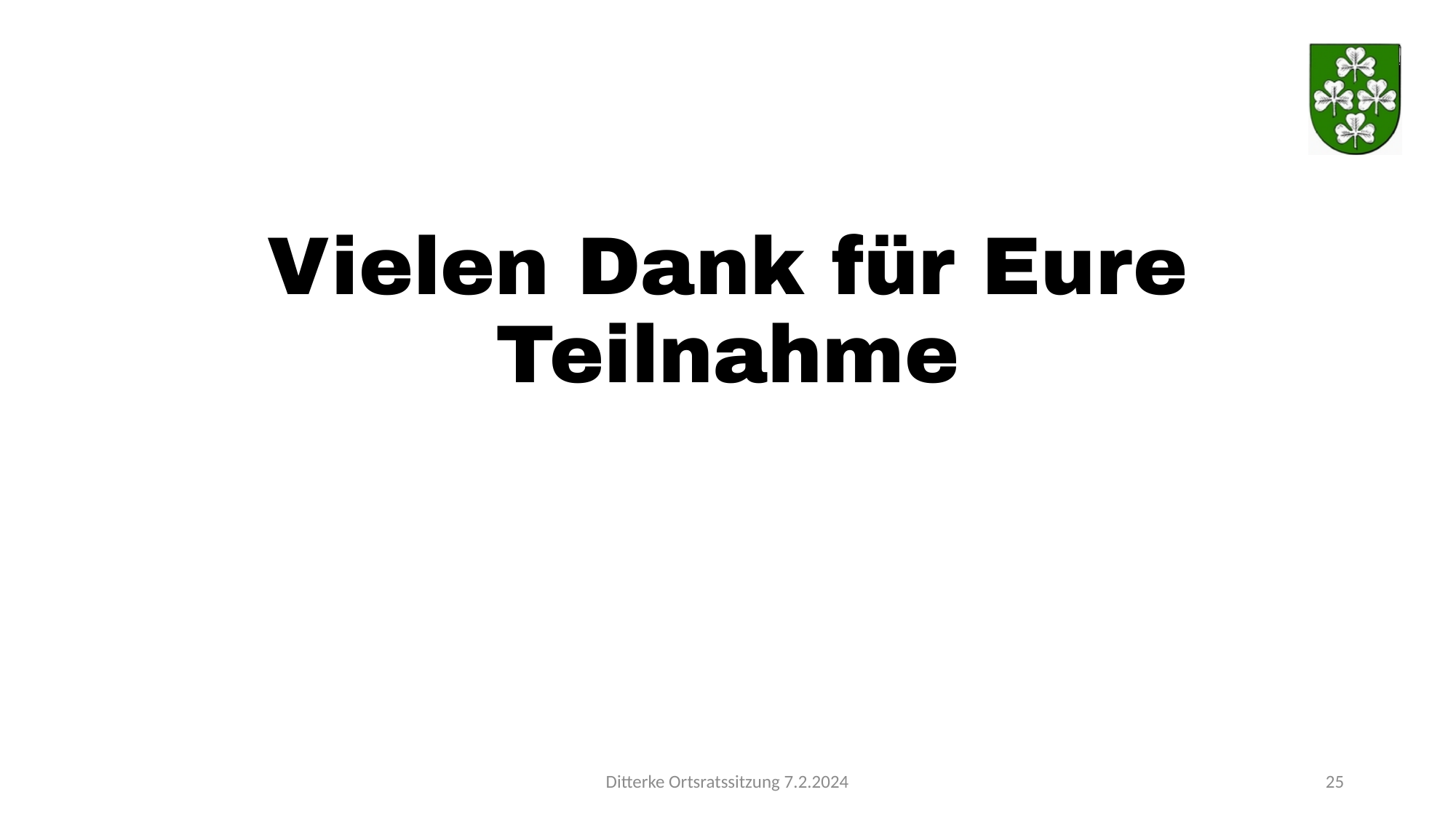

#
Vielen Dank für Eure Teilnahme
Ditterke Ortsratssitzung 7.2.2024
25